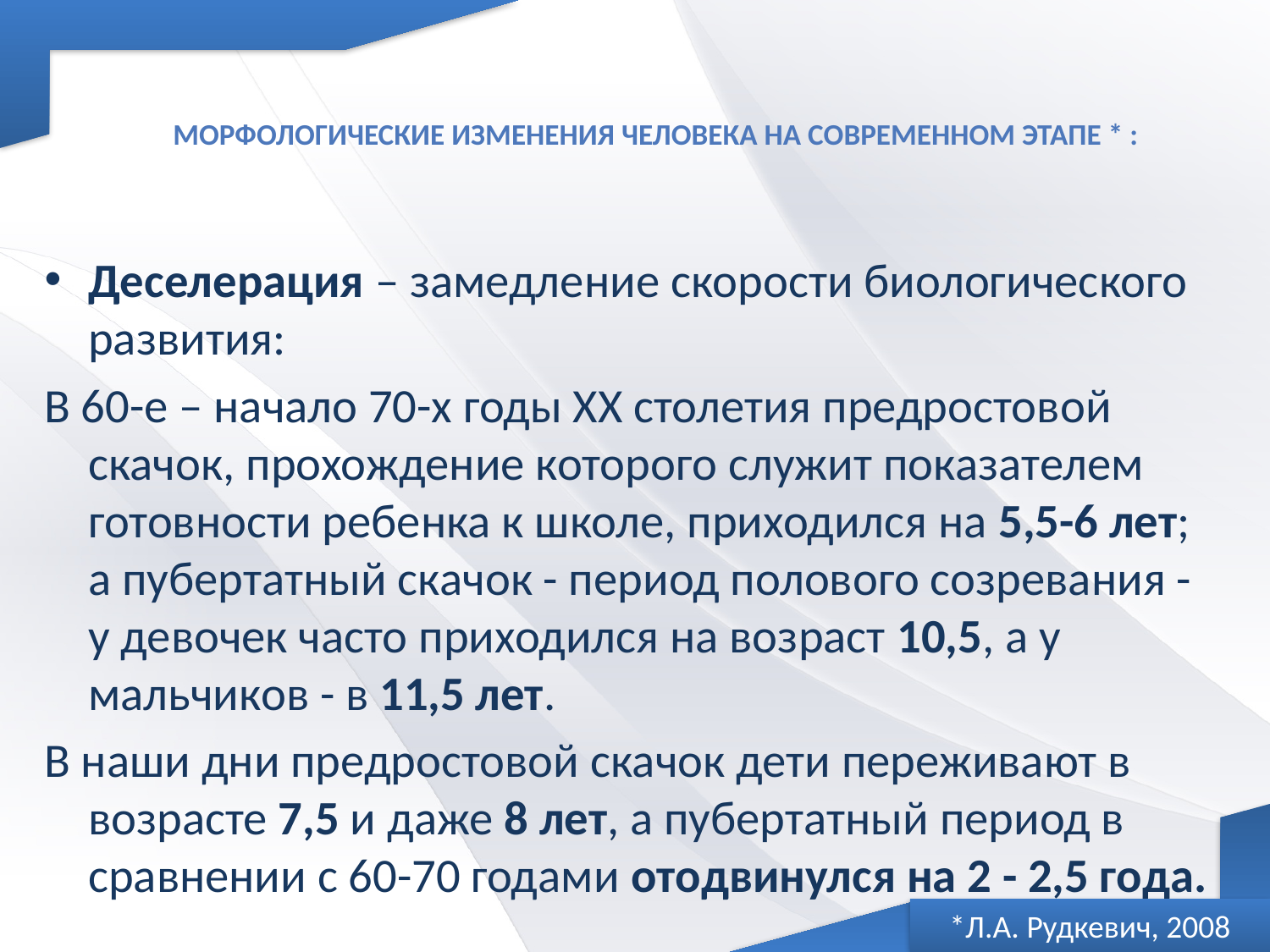

# морфологические изменения человека на современном этапе * :
Деселерация – замедление скорости биологического развития:
В 60-е – начало 70-х годы ХХ столетия предростовой скачок, прохождение которого служит показателем готовности ребенка к школе, приходился на 5,5-6 лет;  а пубертатный скачок - период полового созревания - у девочек часто приходился на возраст 10,5, а у мальчиков - в 11,5 лет.
В наши дни предростовой скачок дети переживают в возрасте 7,5 и даже 8 лет, а пубертатный период в сравнении с 60-70 годами отодвинулся на 2 - 2,5 года.

*Л.А. Рудкевич, 2008